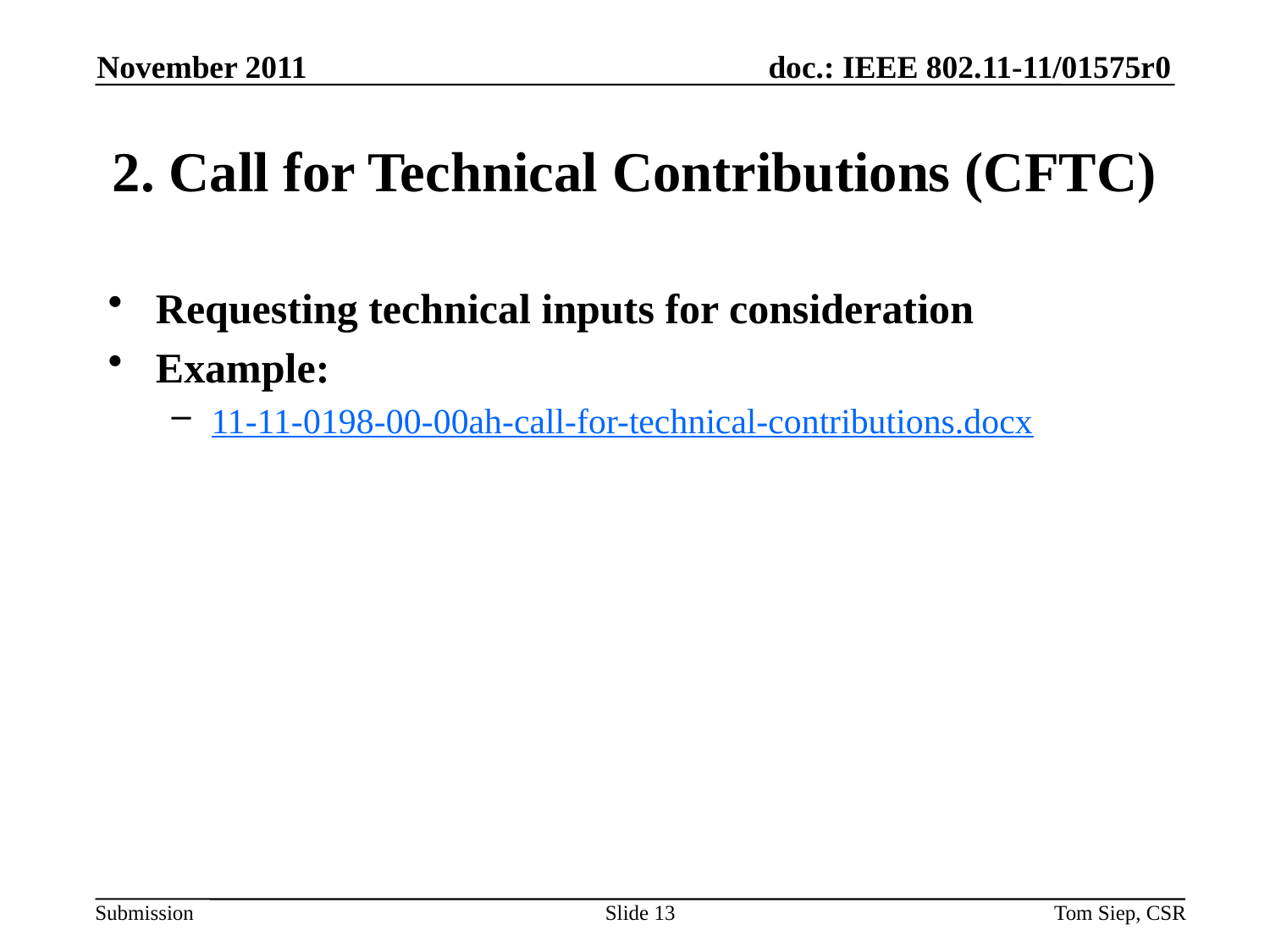

November 2011
# 2. Call for Technical Contributions (CFTC)
Requesting technical inputs for consideration
Example:
11-11-0198-00-00ah-call-for-technical-contributions.docx

Slide 13
Tom Siep, CSR